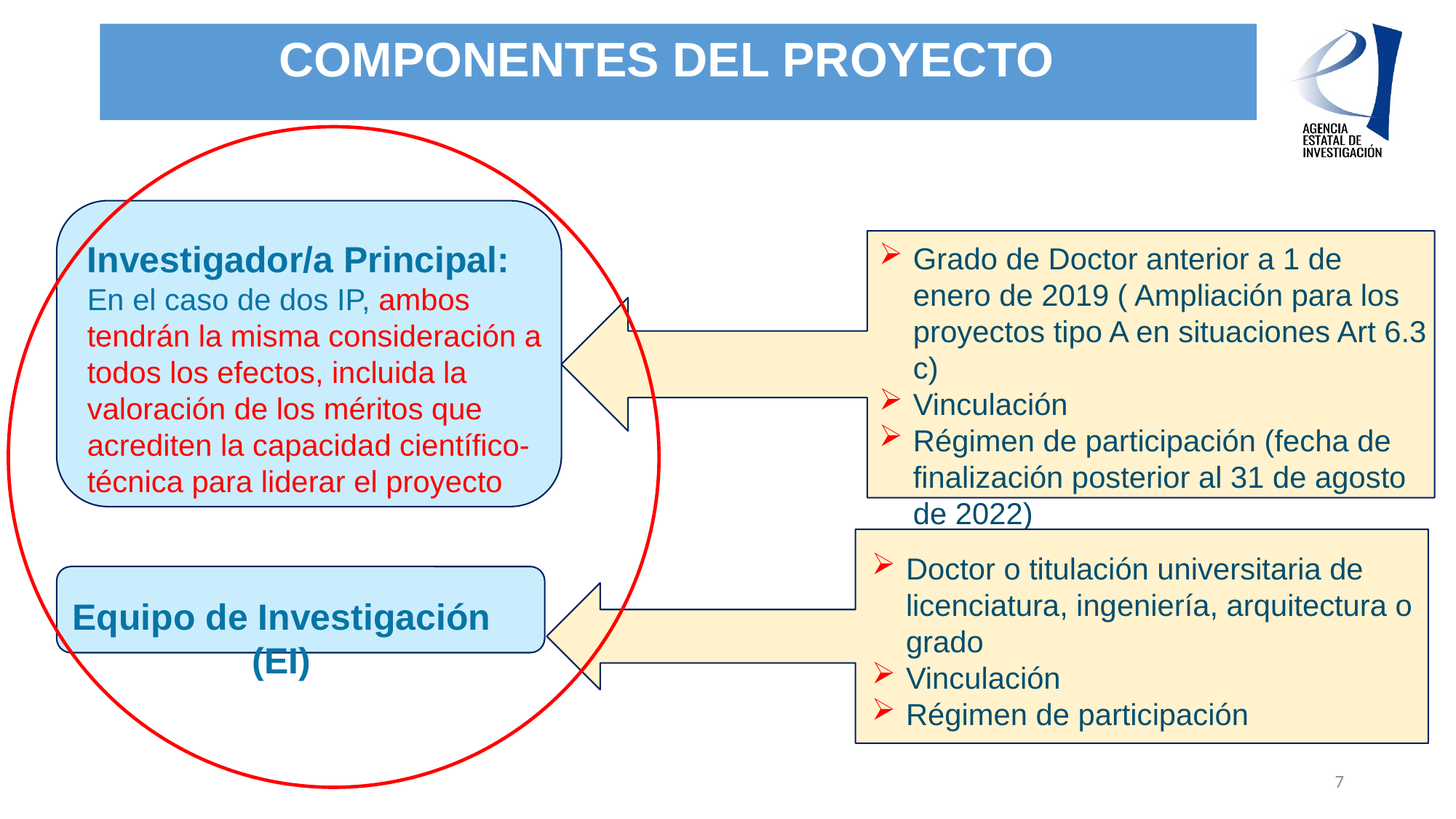

# Componentes del proyecto

Investigador/a Principal:  En el caso de dos IP, ambos tendrán la misma consideración a todos los efectos, incluida la valoración de los méritos que acrediten la capacidad científico-técnica para liderar el proyecto

Grado de Doctor anterior a 1 de enero de 2019 ( Ampliación para los proyectos tipo A en situaciones Art 6.3 c)
Vinculación
Régimen de participación (fecha de finalización posterior al 31 de agosto de 2022)

Doctor o titulación universitaria de licenciatura, ingeniería, arquitectura o grado
Vinculación
Régimen de participación

Equipo de Investigación (EI)